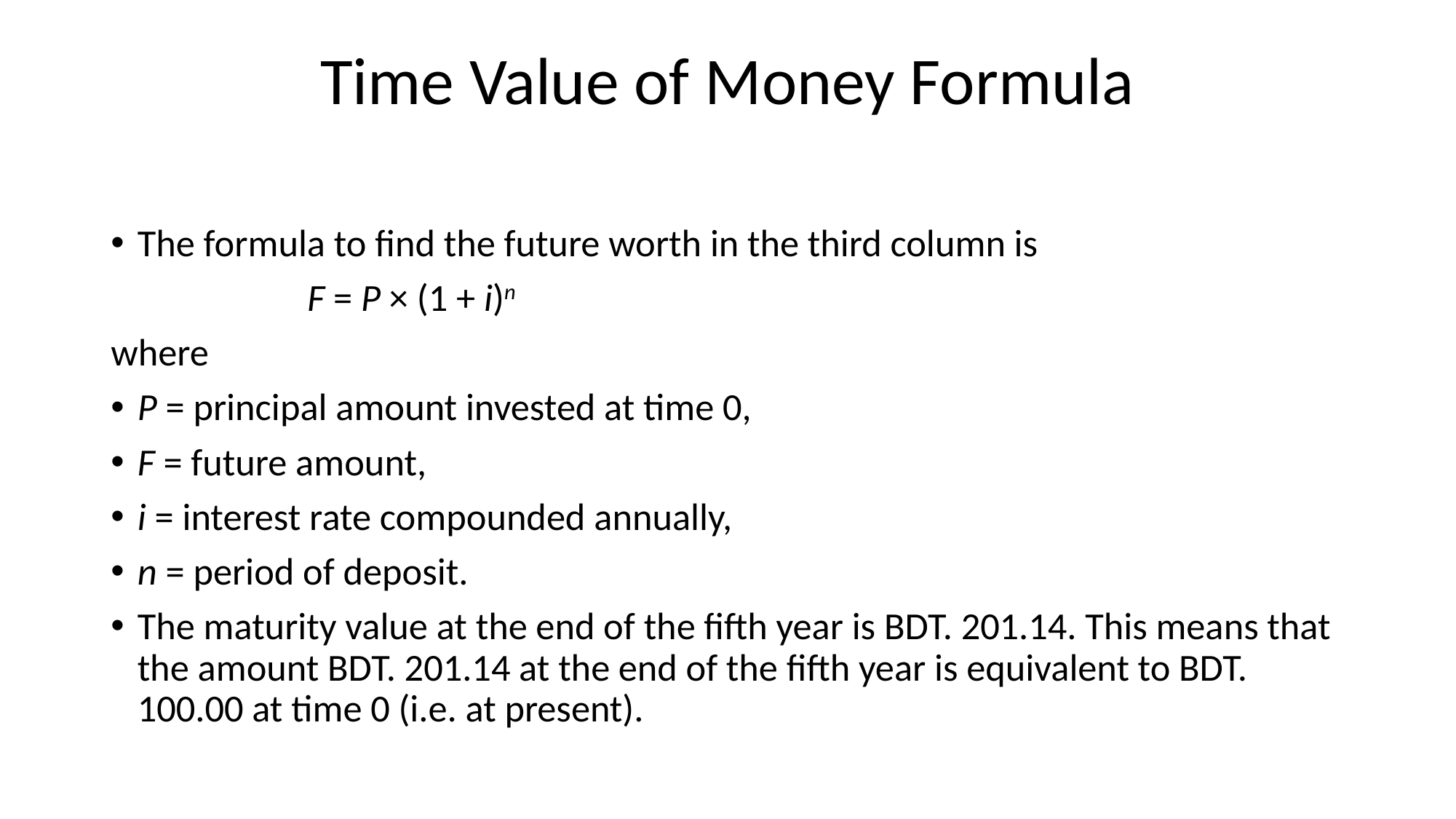

# Time Value of Money Formula
The formula to find the future worth in the third column is
		F = P × (1 + i)n
where
P = principal amount invested at time 0,
F = future amount,
i = interest rate compounded annually,
n = period of deposit.
The maturity value at the end of the fifth year is BDT. 201.14. This means that the amount BDT. 201.14 at the end of the fifth year is equivalent to BDT. 100.00 at time 0 (i.e. at present).